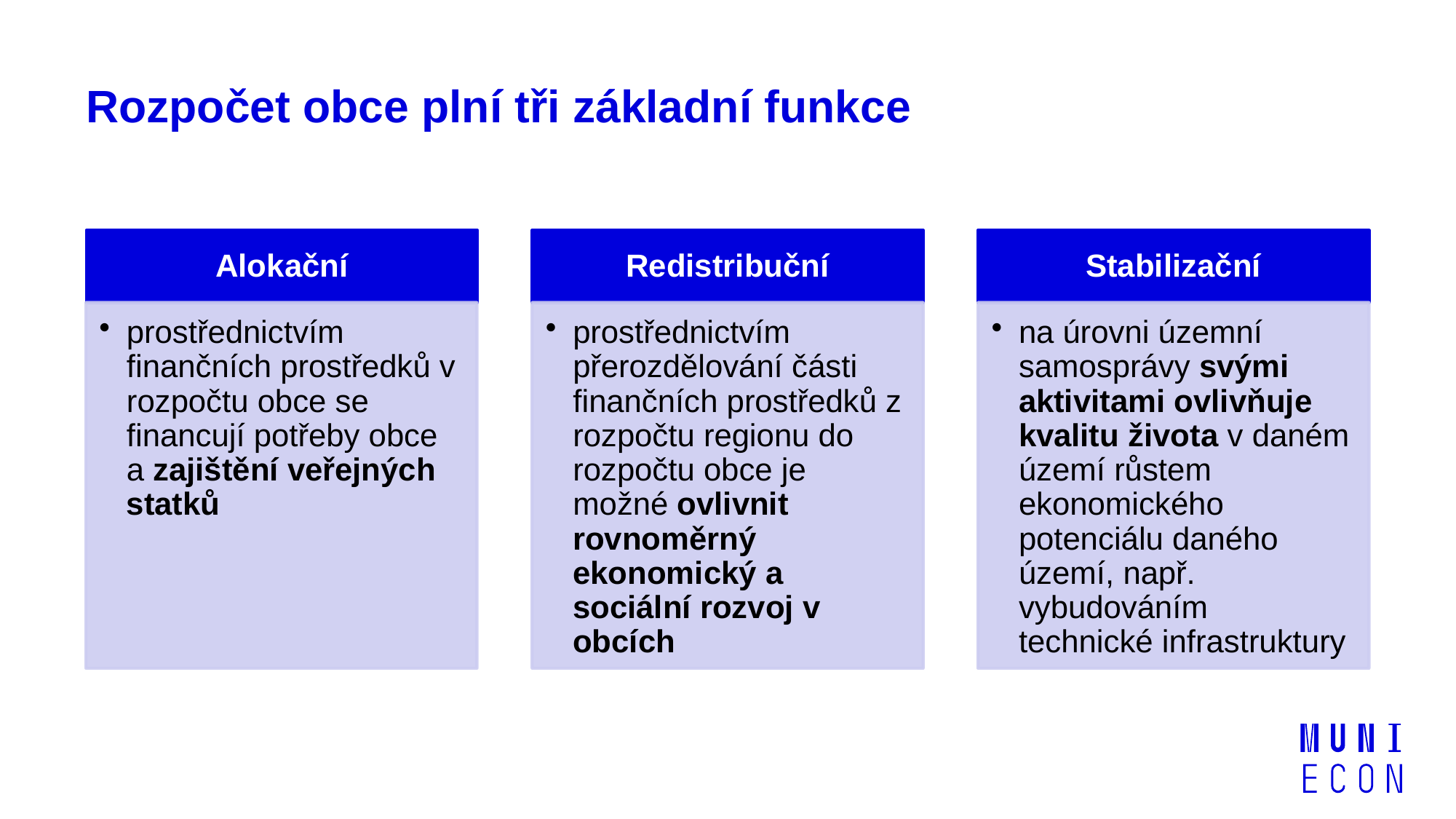

# Rozpočet obce plní tři základní funkce
Alokační
prostřednictvím finančních prostředků v rozpočtu obce se financují potřeby obce a zajištění veřejných statků
Redistribuční
prostřednictvím přerozdělování části finančních prostředků z rozpočtu regionu do rozpočtu obce je možné ovlivnit rovnoměrný ekonomický a sociální rozvoj v obcích
Stabilizační
na úrovni územní samosprávy svými aktivitami ovlivňuje kvalitu života v daném území růstem ekonomického potenciálu daného území, např. vybudováním technické infrastruktury